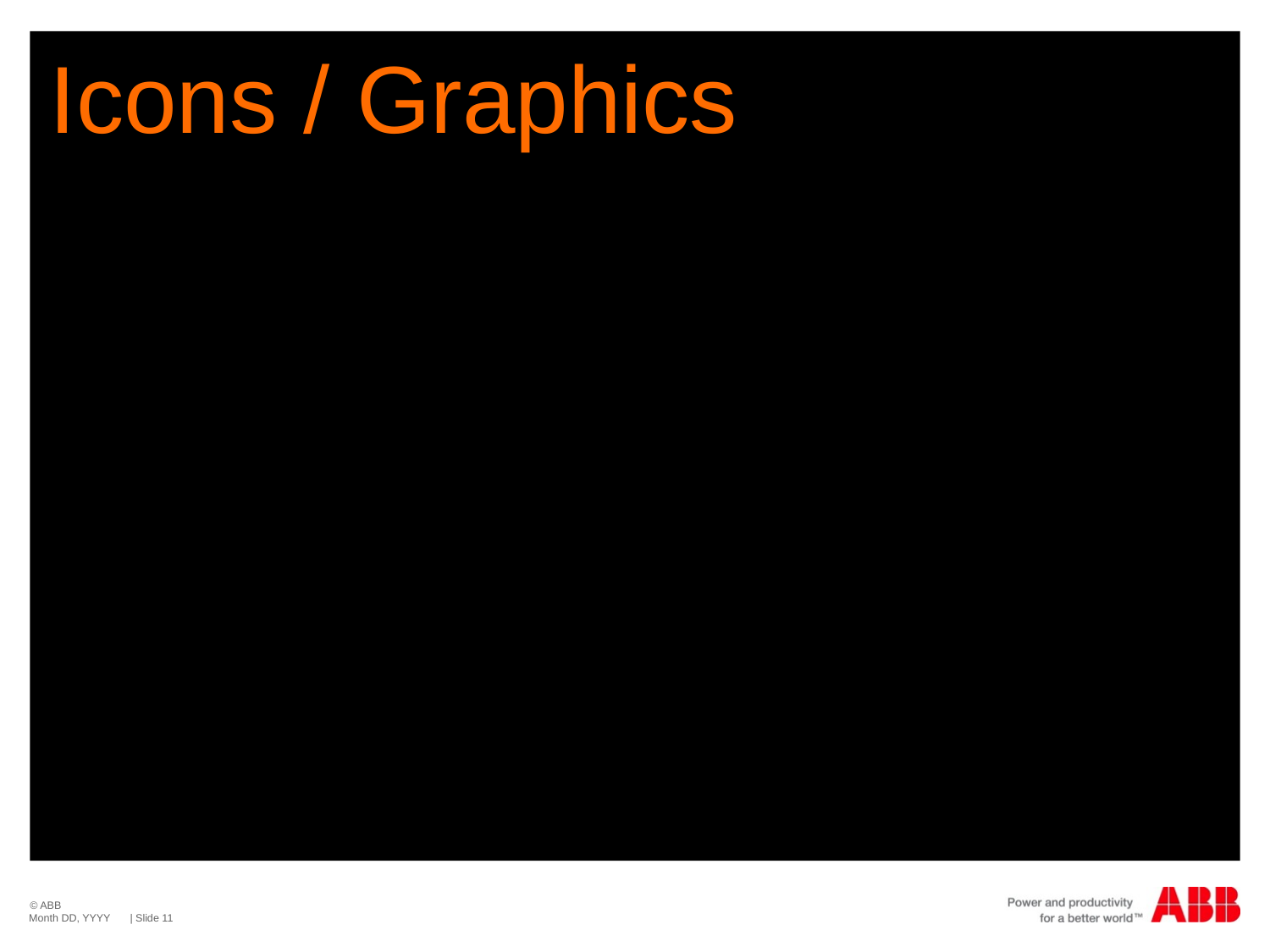

# Icons / Graphics
Month DD, YYYY